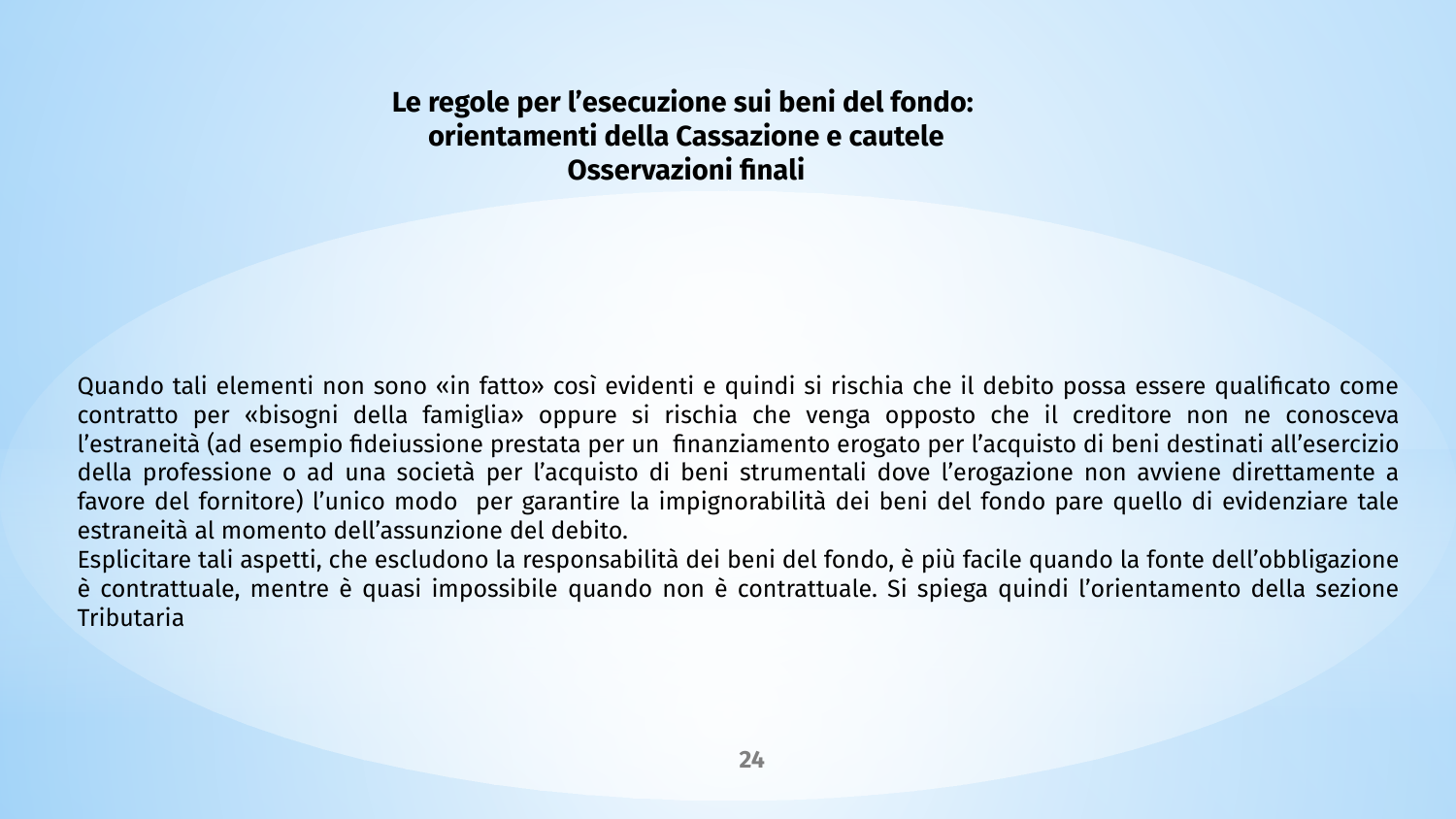

Le regole per l’esecuzione sui beni del fondo:
orientamenti della Cassazione e cautele
Osservazioni finali

Quando tali elementi non sono «in fatto» così evidenti e quindi si rischia che il debito possa essere qualificato come contratto per «bisogni della famiglia» oppure si rischia che venga opposto che il creditore non ne conosceva l’estraneità (ad esempio fideiussione prestata per un  finanziamento erogato per l’acquisto di beni destinati all’esercizio della professione o ad una società per l’acquisto di beni strumentali dove l’erogazione non avviene direttamente a favore del fornitore) l’unico modo  per garantire la impignorabilità dei beni del fondo pare quello di evidenziare tale estraneità al momento dell’assunzione del debito.
Esplicitare tali aspetti, che escludono la responsabilità dei beni del fondo, è più facile quando la fonte dell’obbligazione è contrattuale, mentre è quasi impossibile quando non è contrattuale. Si spiega quindi l’orientamento della sezione Tributaria
24